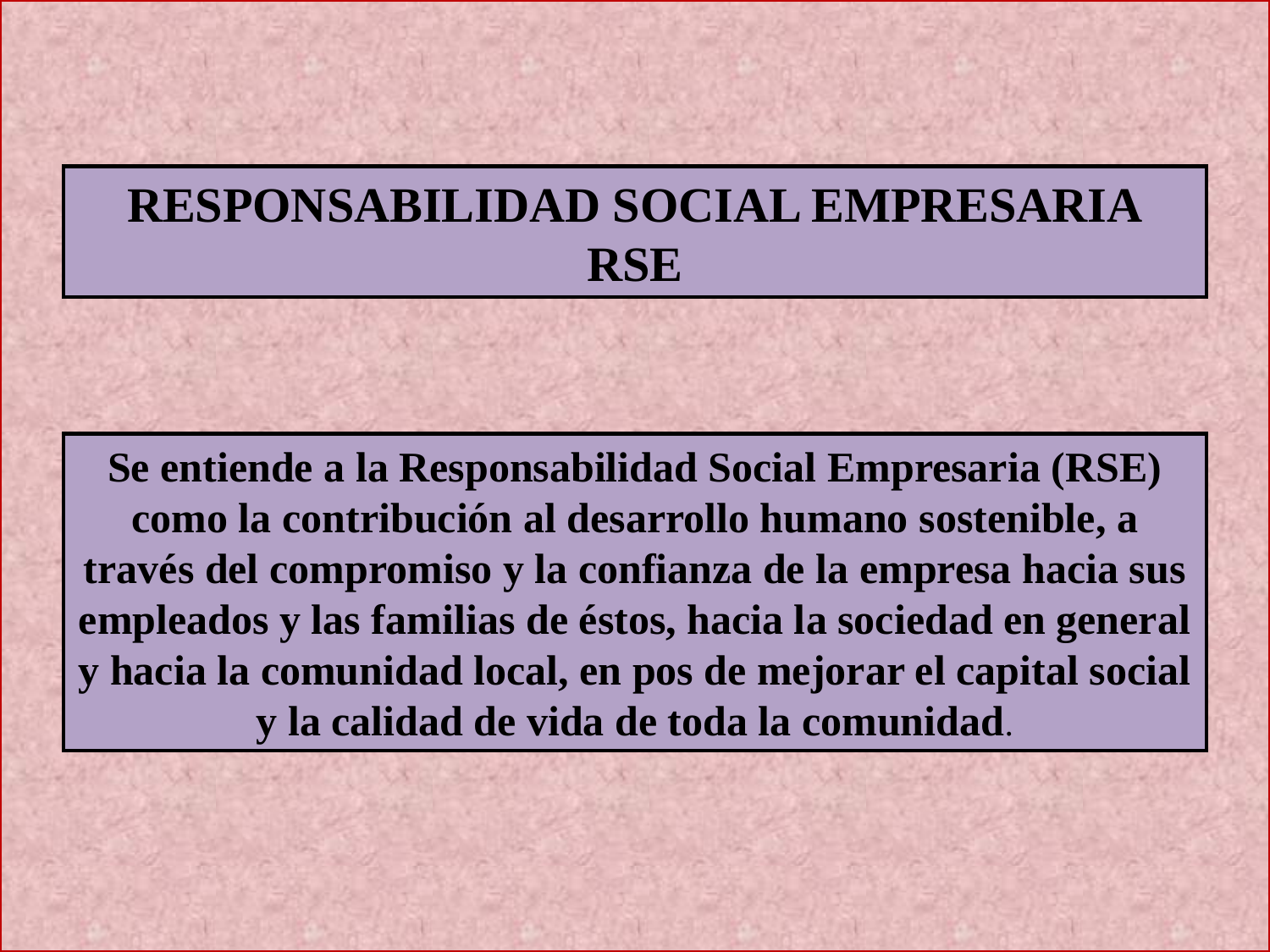

RESPONSABILIDAD SOCIAL EMPRESARIA
RSE
Se entiende a la Responsabilidad Social Empresaria (RSE) como la contribución al desarrollo humano sostenible, a través del compromiso y la confianza de la empresa hacia sus empleados y las familias de éstos, hacia la sociedad en general y hacia la comunidad local, en pos de mejorar el capital social y la calidad de vida de toda la comunidad.